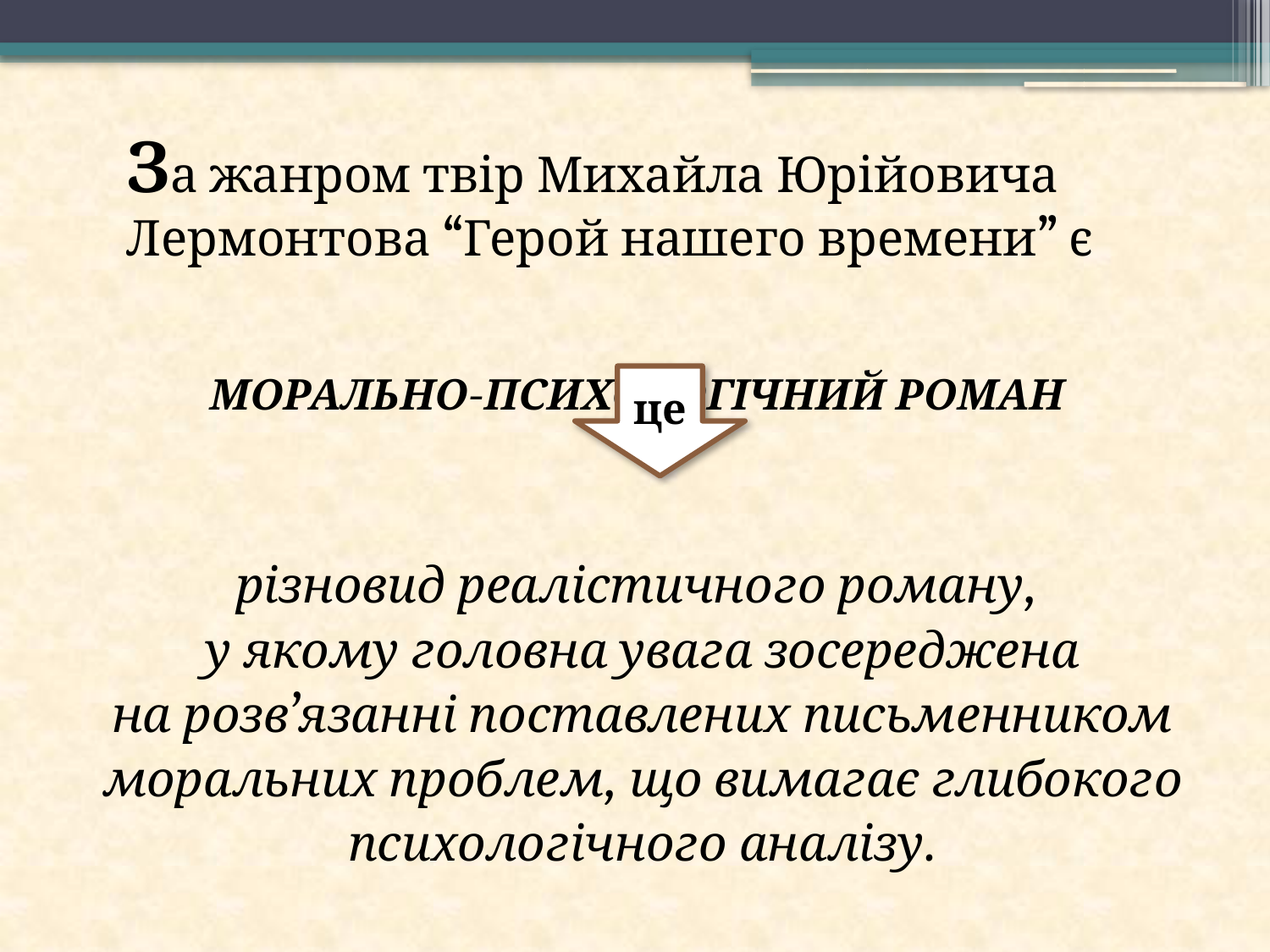

За жанром твір Михайла Юрійовича Лермонтова “Герой нашего времени” є
          МОРАЛЬНО-ПСИХОЛОГІЧНИЙ РОМАН

різновид реалістичного роману,
у якому головна увага зосереджена
на розв’язанні поставлених письменником
моральних проблем, що вимагає глибокого
психологічного аналізу.

це